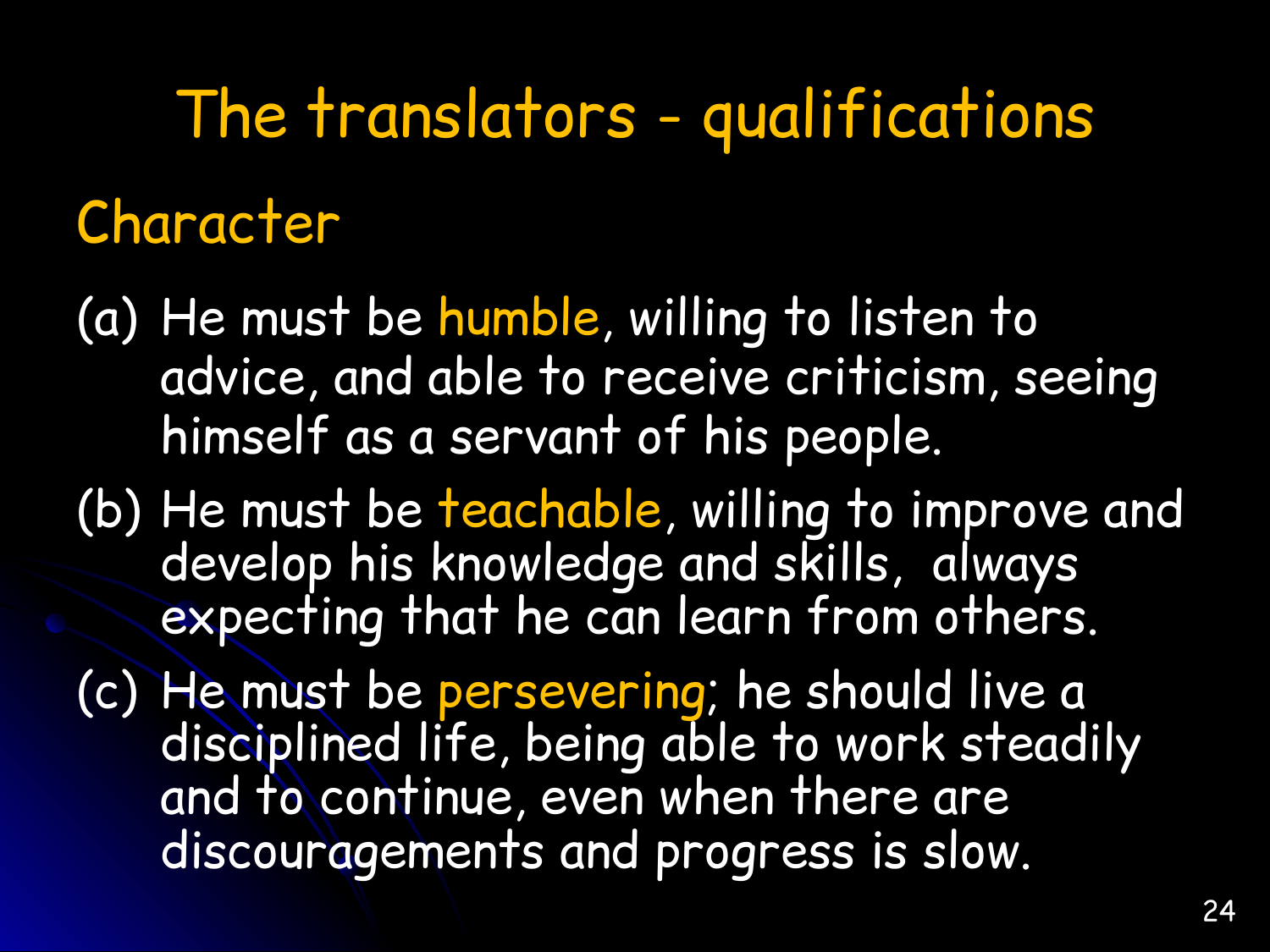

# The translators - qualifications
Character
(a)	He must be humble, willing to listen to advice, and able to receive criticism, seeing himself as a servant of his people.
(b)	He must be teachable, willing to improve and develop his knowledge and skills,  always expecting that he can learn from others.
(c)	He must be persevering; he should live a disciplined life, being able to work steadily and to continue, even when there are discouragements and progress is slow.
24